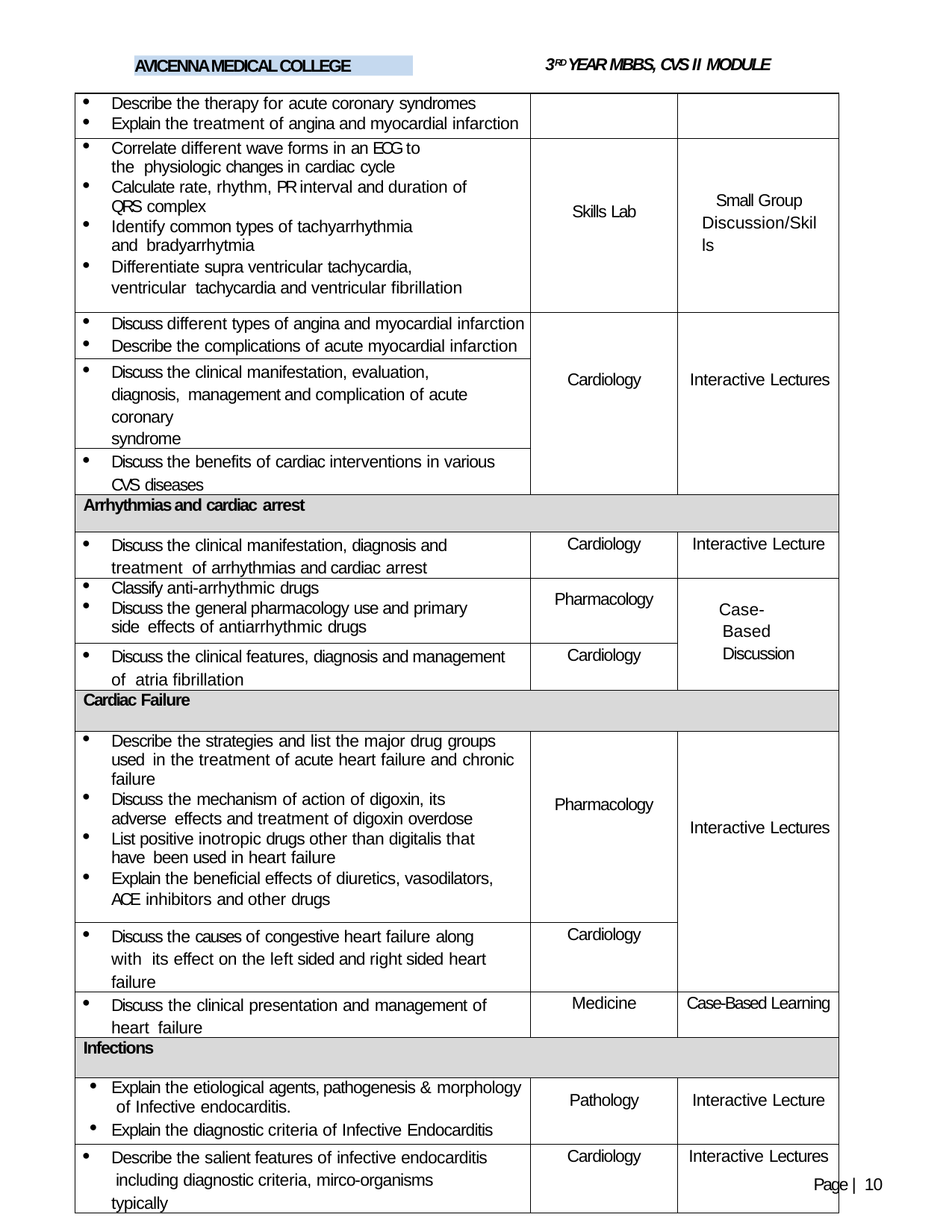

3RD YEAR MBBS, CVS II MODULE
AVICENNA MEDICAL COLLEGE
| Describe the therapy for acute coronary syndromes Explain the treatment of angina and myocardial infarction |  |  |
| --- | --- | --- |
| Correlate different wave forms in an ECG to the physiologic changes in cardiac cycle Calculate rate, rhythm, PR interval and duration of QRS complex Identify common types of tachyarrhythmia and bradyarrhytmia Differentiate supra ventricular tachycardia, ventricular tachycardia and ventricular fibrillation | Skills Lab | Small Group Discussion/Skills |
| Discuss different types of angina and myocardial infarction Describe the complications of acute myocardial infarction | Cardiology | Interactive Lectures |
| Discuss the clinical manifestation, evaluation, diagnosis, management and complication of acute coronary syndrome |  |  |
| Discuss the benefits of cardiac interventions in various CVS diseases |  |  |
| Arrhythmias and cardiac arrest |  |  |
| Discuss the clinical manifestation, diagnosis and treatment of arrhythmias and cardiac arrest | Cardiology | Interactive Lecture |
| Classify anti-arrhythmic drugs Discuss the general pharmacology use and primary side effects of antiarrhythmic drugs | Pharmacology | Case-Based Discussion |
| Discuss the clinical features, diagnosis and management of atria fibrillation | Cardiology |  |
| Cardiac Failure |  |  |
| Describe the strategies and list the major drug groups used in the treatment of acute heart failure and chronic failure Discuss the mechanism of action of digoxin, its adverse effects and treatment of digoxin overdose List positive inotropic drugs other than digitalis that have been used in heart failure Explain the beneficial effects of diuretics, vasodilators, ACE inhibitors and other drugs | Pharmacology | Interactive Lectures |
| Discuss the causes of congestive heart failure along with its effect on the left sided and right sided heart failure | Cardiology |  |
| Discuss the clinical presentation and management of heart failure | Medicine | Case-Based Learning |
| Infections |  |  |
| Explain the etiological agents, pathogenesis & morphology of Infective endocarditis. Explain the diagnostic criteria of Infective Endocarditis | Pathology | Interactive Lecture |
| Describe the salient features of infective endocarditis including diagnostic criteria, mirco-organisms typically | Cardiology | Interactive Lectures |
Page | 10